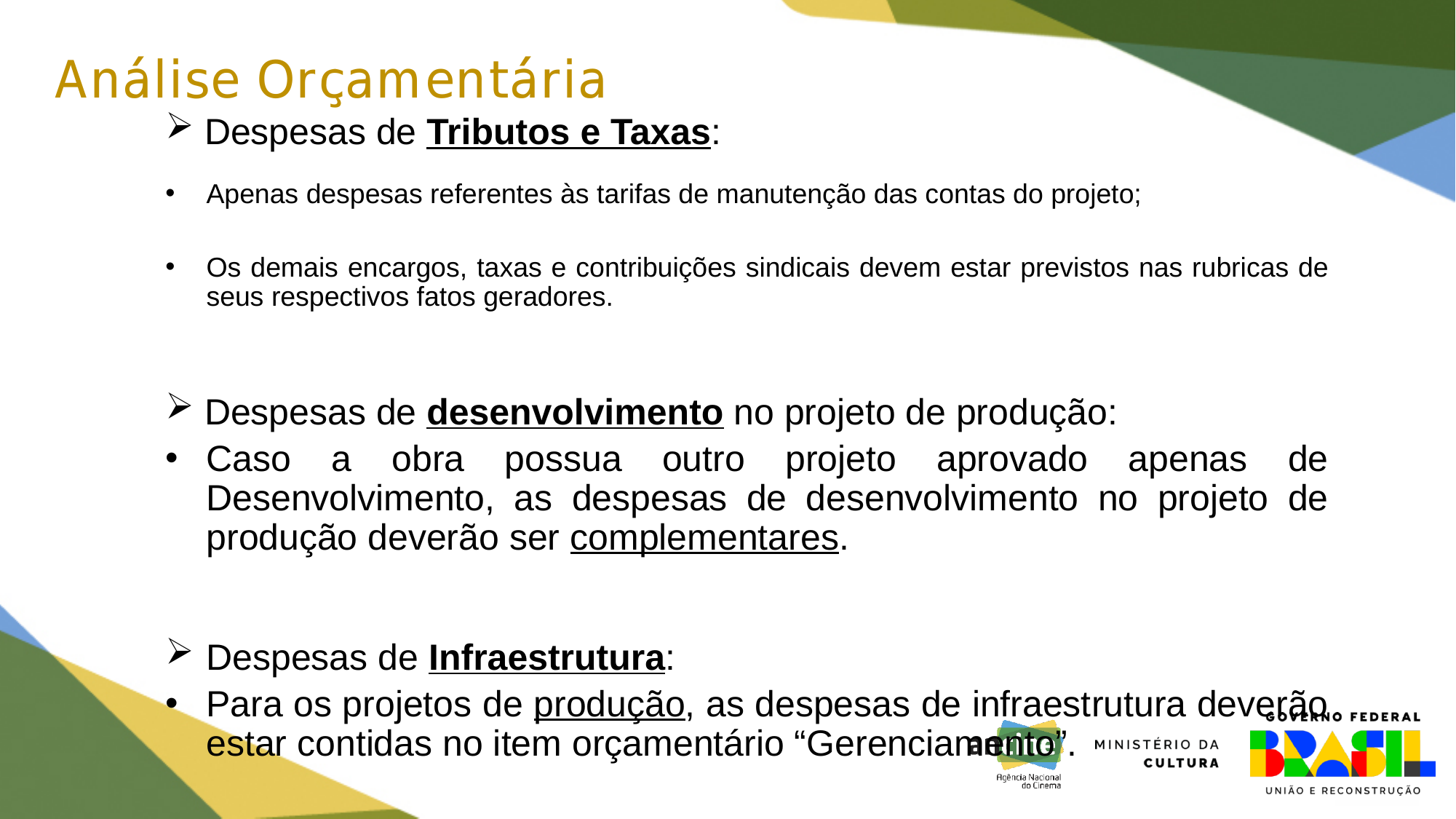

Análise Orçamentária
# Despesas de Tributos e Taxas:
Apenas despesas referentes às tarifas de manutenção das contas do projeto;

Os demais encargos, taxas e contribuições sindicais devem estar previstos nas rubricas de seus respectivos fatos geradores.

 Despesas de desenvolvimento no projeto de produção:
Caso a obra possua outro projeto aprovado apenas de Desenvolvimento, as despesas de desenvolvimento no projeto de produção deverão ser complementares.

Despesas de Infraestrutura:
Para os projetos de produção, as despesas de infraestrutura deverão estar contidas no item orçamentário “Gerenciamento”.